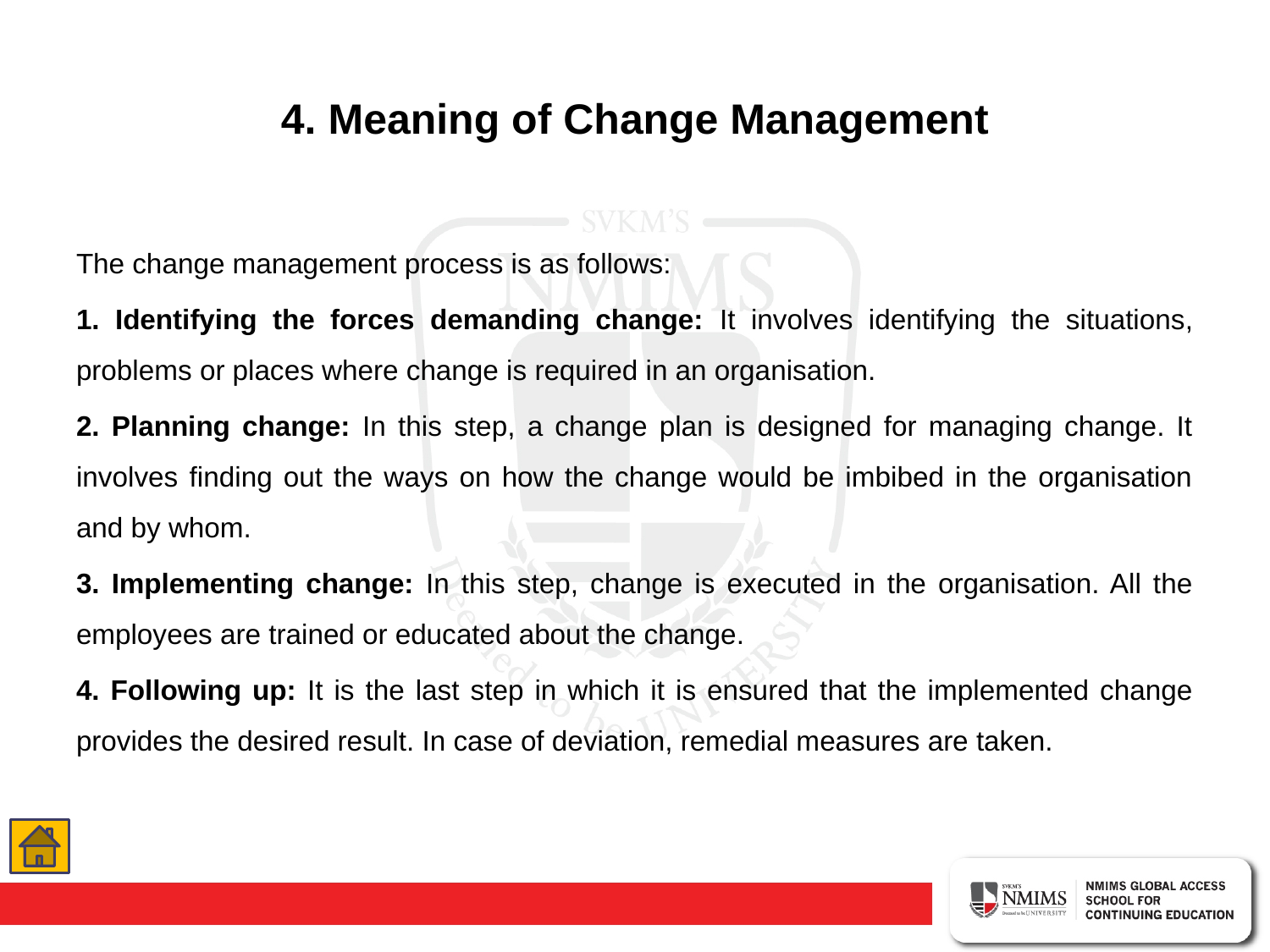

# 4. Meaning of Change Management
The change management process is as follows:
1. Identifying the forces demanding change: It involves identifying the situations, problems or places where change is required in an organisation.
2. Planning change: In this step, a change plan is designed for managing change. It involves finding out the ways on how the change would be imbibed in the organisation and by whom.
3. Implementing change: In this step, change is executed in the organisation. All the employees are trained or educated about the change.
4. Following up: It is the last step in which it is ensured that the implemented change provides the desired result. In case of deviation, remedial measures are taken.